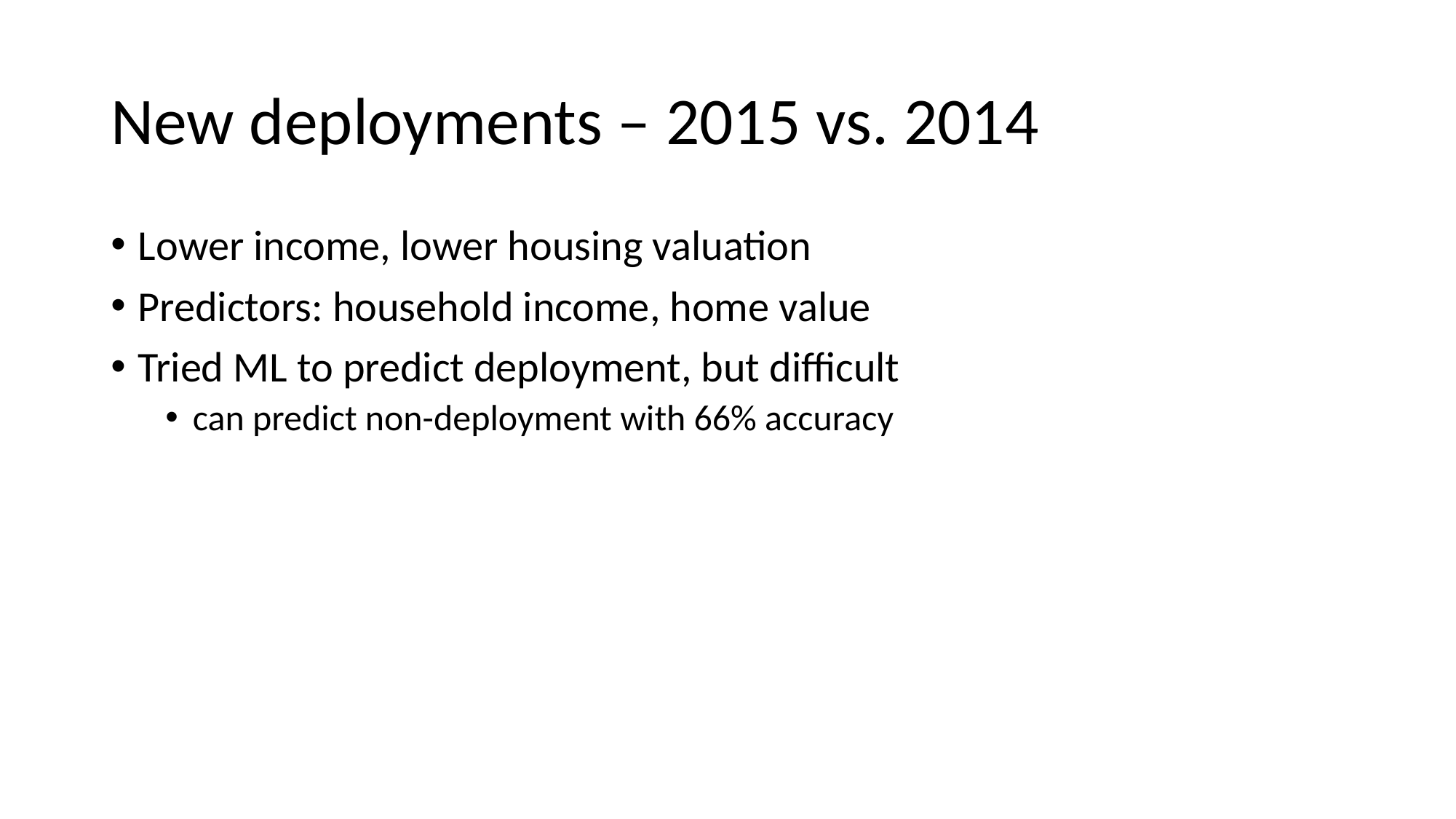

# New deployments – 2015 vs. 2014
Lower income, lower housing valuation
Predictors: household income, home value
Tried ML to predict deployment, but difficult
can predict non-deployment with 66% accuracy